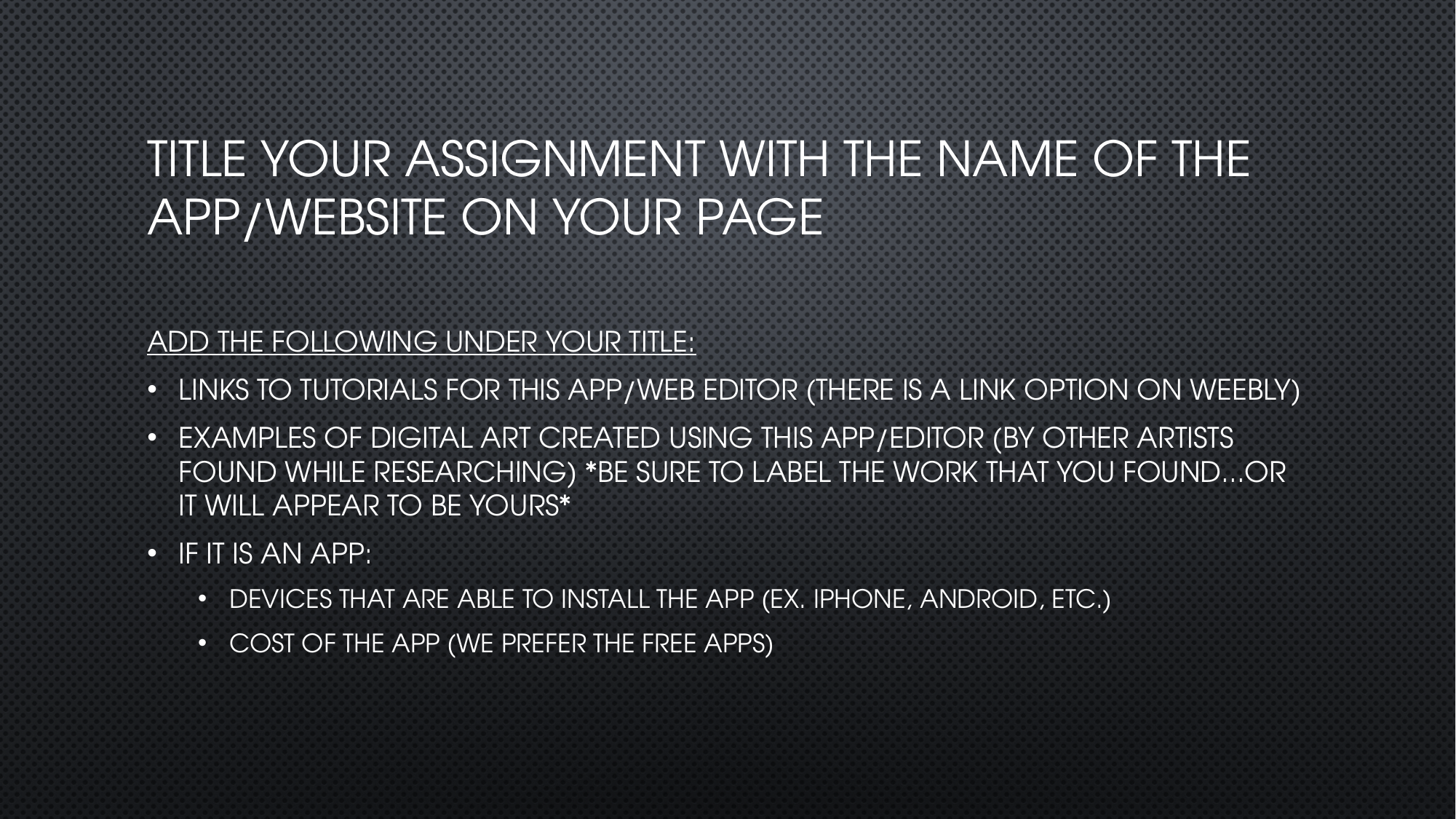

# Title your Assignment with the name of the App/website on your page
Add the following under your title:
Links to tutorials for this app/web editor (there is a link option on weebly)
Examples of digital art created using this app/editor (by other artists found while researching) *Be sure to label the work that you found...or it will appear to be yours*
If it is an App:
Devices that are able to install the app (ex. Iphone, android, etc.)
Cost of the app (we prefer the free apps)